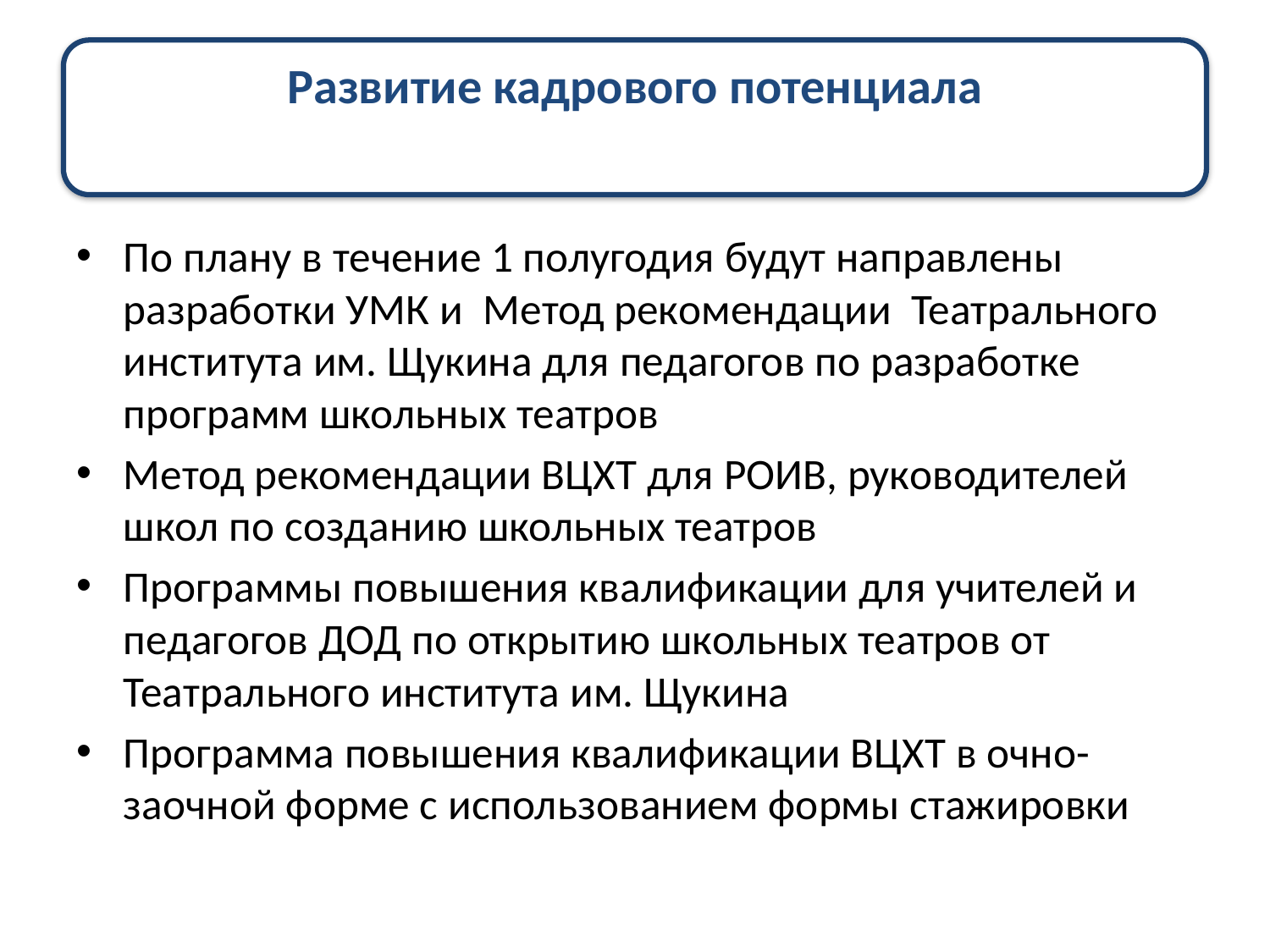

Развитие кадрового потенциала
По плану в течение 1 полугодия будут направлены разработки УМК и  Метод рекомендации  Театрального института им. Щукина для педагогов по разработке программ школьных театров
Метод рекомендации ВЦХТ для РОИВ, руководителей школ по созданию школьных театров
Программы повышения квалификации для учителей и  педагогов ДОД по открытию школьных театров от Театрального института им. Щукина
Программа повышения квалификации ВЦХТ в очно-заочной форме с использованием формы стажировки